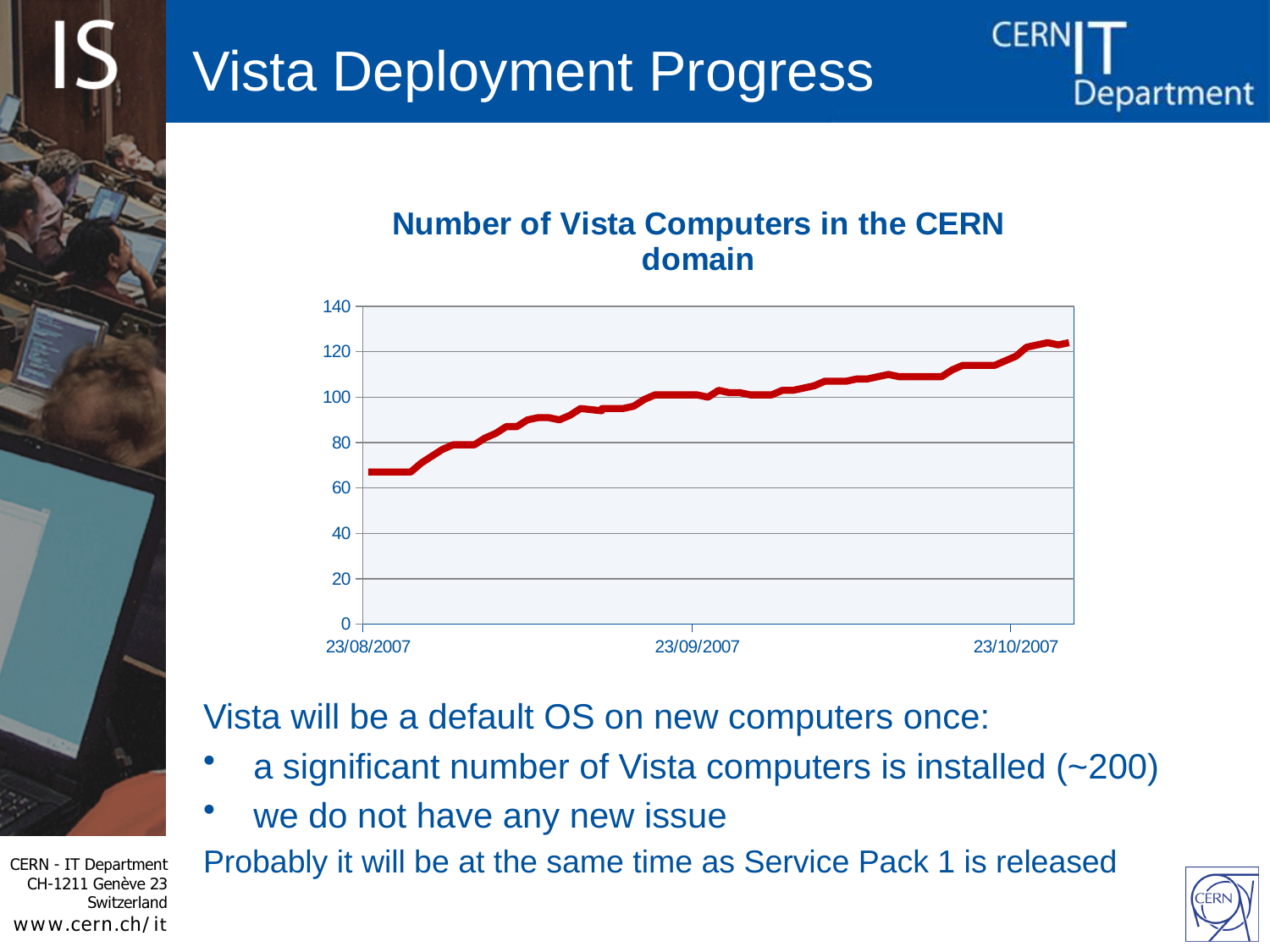

# Vista Deployment Progress

### Chart: Number of Vista Computers in the CERN domain

| Category | Number of Vista Computers in the CERN domain |
|---|---|
| 39317 | 67.0 |
| 39318 | 67.0 |
| 39319 | 67.0 |
| 39320 | 67.0 |
| 39321 | 67.0 |
| 39322 | 71.0 |
| 39323 | 74.0 |
| 39324 | 77.0 |
| 39325 | 79.0 |
| 39326 | 79.0 |
| 39327 | 79.0 |
| 39328 | 82.0 |
| 39329 | 84.0 |
| 39330 | 87.0 |
| 39331 | 87.0 |
| 39332 | 90.0 |
| 39333 | 91.0 |
| 39334 | 91.0 |
| 39335 | 90.0 |
| 39336 | 92.0 |
| 39337 | 95.0 |
| 39339 | 94.0 |
| 39339 | 95.0 |
| 39340 | 95.0 |
| 39341 | 95.0 |
| 39342 | 96.0 |
| 39343 | 99.0 |
| 39344 | 101.0 |
| 39345 | 101.0 |
| 39346 | 101.0 |
| 39347 | 101.0 |
| 39348 | 101.0 |
| 39349 | 100.0 |
| 39350 | 103.0 |
| 39351 | 102.0 |
| 39352 | 102.0 |
| 39353 | 101.0 |
| 39354 | 101.0 |
| 39355 | 101.0 |
| 39356 | 103.0 |
| 39357 | 103.0 |
| 39358 | 104.0 |
| 39359 | 105.0 |
| 39360 | 107.0 |
| 39361 | 107.0 |
| 39362 | 107.0 |
| 39363 | 108.0 |
| 39364 | 108.0 |
| 39365 | 109.0 |
| 39366 | 110.0 |
| 39367 | 109.0 |
| 39368 | 109.0 |
| 39369 | 109.0 |
| 39371 | 109.0 |
| 39372 | 112.0 |
| 39373 | 114.0 |
| 39374 | 114.0 |
| 39375 | 114.0 |
| 39376 | 114.0 |
| 39377 | 116.0 |
| 39378 | 118.0 |
| 39379 | 122.0 |
| 39380 | 123.0 |
| 39381 | 124.0 |
| 39382 | 123.0 |
| 39383 | 124.0 |
|  | None |
Vista will be a default OS on new computers once:
a significant number of Vista computers is installed (~200)
we do not have any new issue
Probably it will be at the same time as Service Pack 1 is released